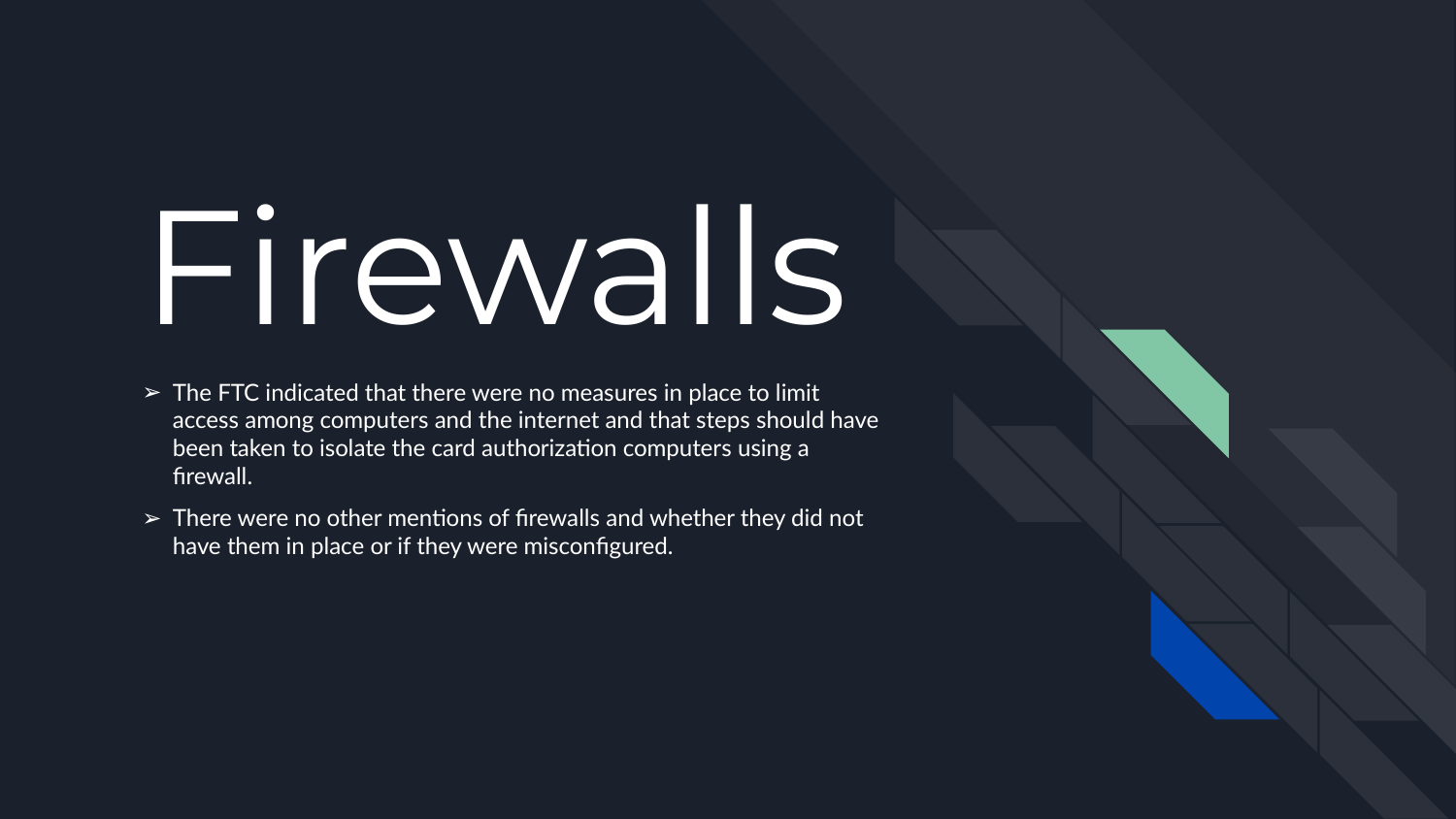

# Firewalls
The FTC indicated that there were no measures in place to limit access among computers and the internet and that steps should have been taken to isolate the card authorization computers using a firewall.
There were no other mentions of firewalls and whether they did not have them in place or if they were misconfigured.